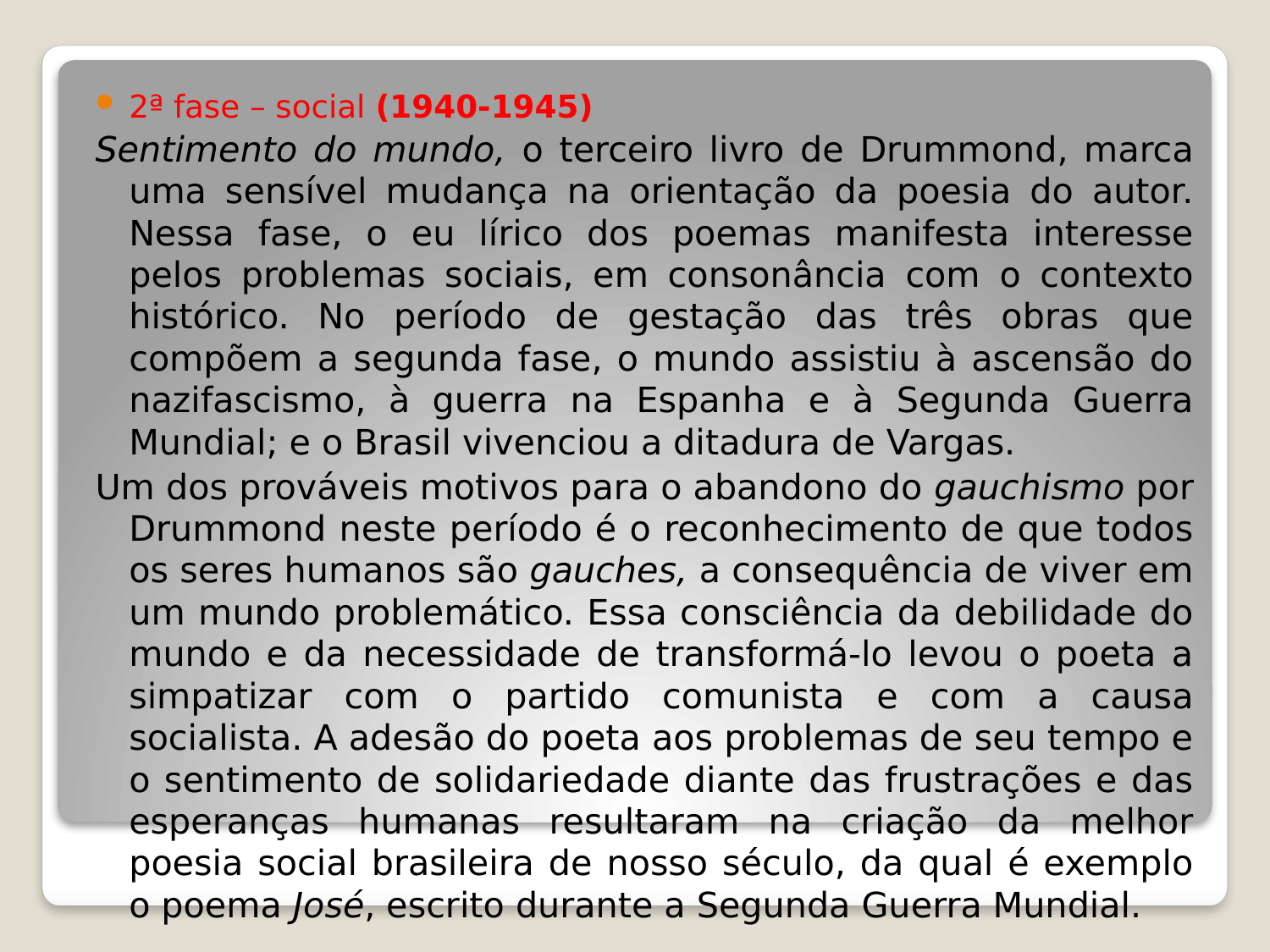

2ª fase – social (1940-1945)
Sentimento do mundo, o terceiro livro de Drummond, marca uma sensível mudança na orientação da poesia do autor. Nessa fase, o eu lírico dos poemas manifesta interesse pelos problemas sociais, em consonância com o contexto histórico. No período de gestação das três obras que compõem a segunda fase, o mundo assistiu à ascensão do nazifascismo, à guerra na Espanha e à Segunda Guerra Mundial; e o Brasil vivenciou a ditadura de Vargas.
Um dos prováveis motivos para o abandono do gauchismo por Drummond neste período é o reconhecimento de que todos os seres humanos são gauches, a consequência de viver em um mundo problemático. Essa consciência da debilidade do mundo e da necessidade de transformá-lo levou o poeta a simpatizar com o partido comunista e com a causa socialista. A adesão do poeta aos problemas de seu tempo e o sentimento de solidariedade diante das frustrações e das esperanças humanas resultaram na criação da melhor poesia social brasileira de nosso século, da qual é exemplo o poema José, escrito durante a Segunda Guerra Mundial.
#